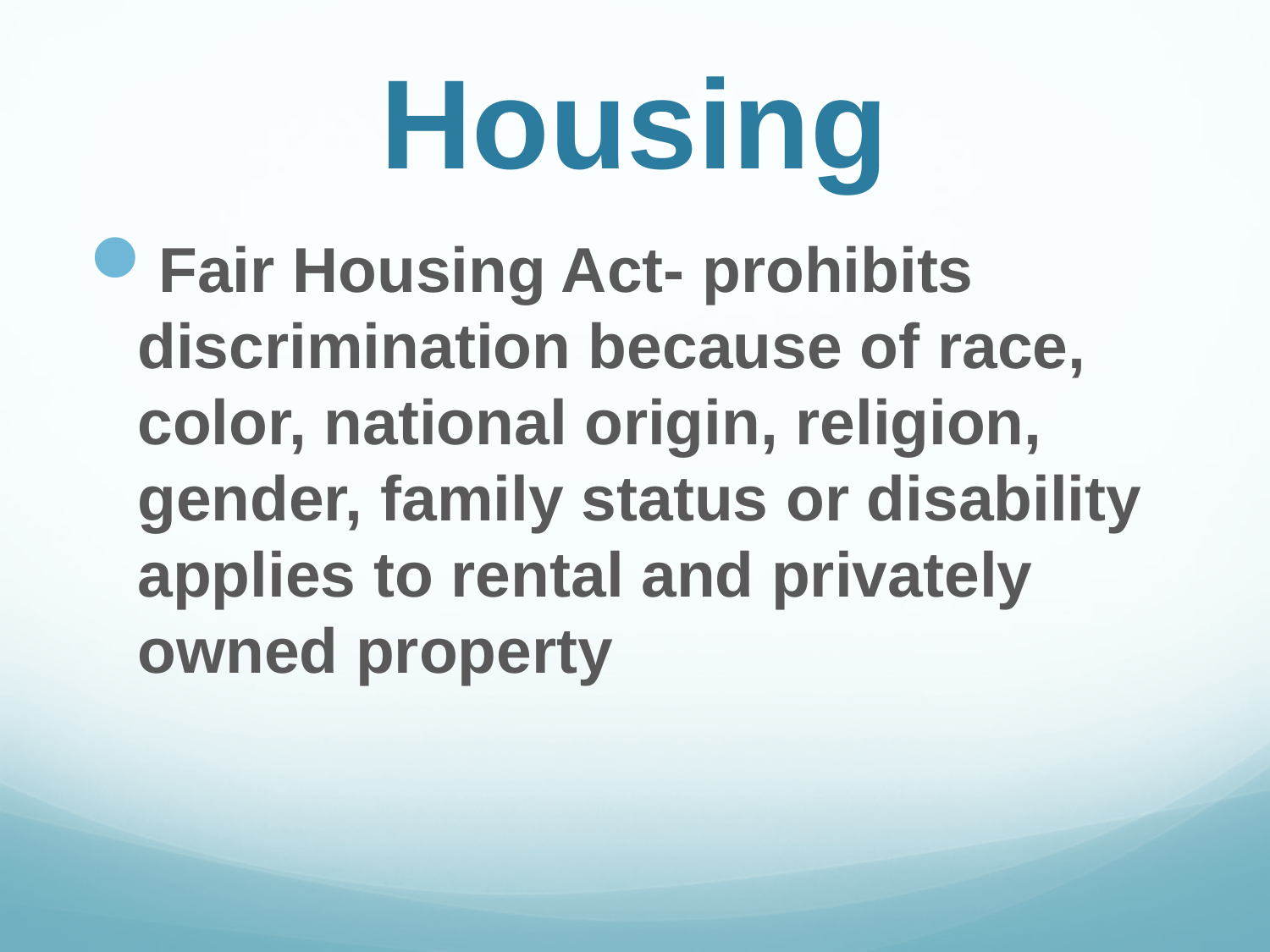

# Housing
Fair Housing Act- prohibits discrimination because of race, color, national origin, religion, gender, family status or disability applies to rental and privately owned property